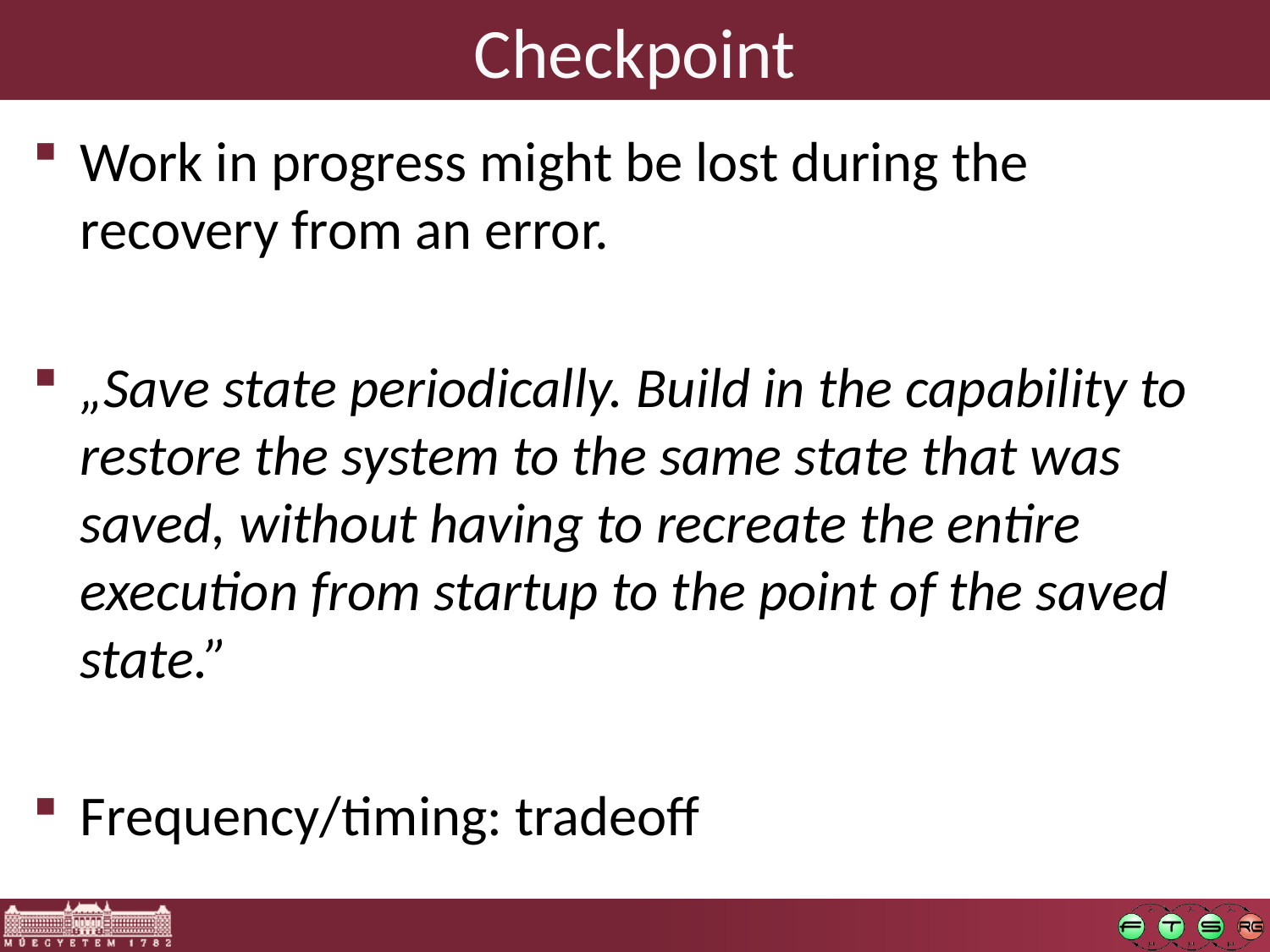

# Checkpoint
Work in progress might be lost during the recovery from an error.

„Save state periodically. Build in the capability to restore the system to the same state that was saved, without having to recreate the entire execution from startup to the point of the saved state.”

Frequency/timing: tradeoff